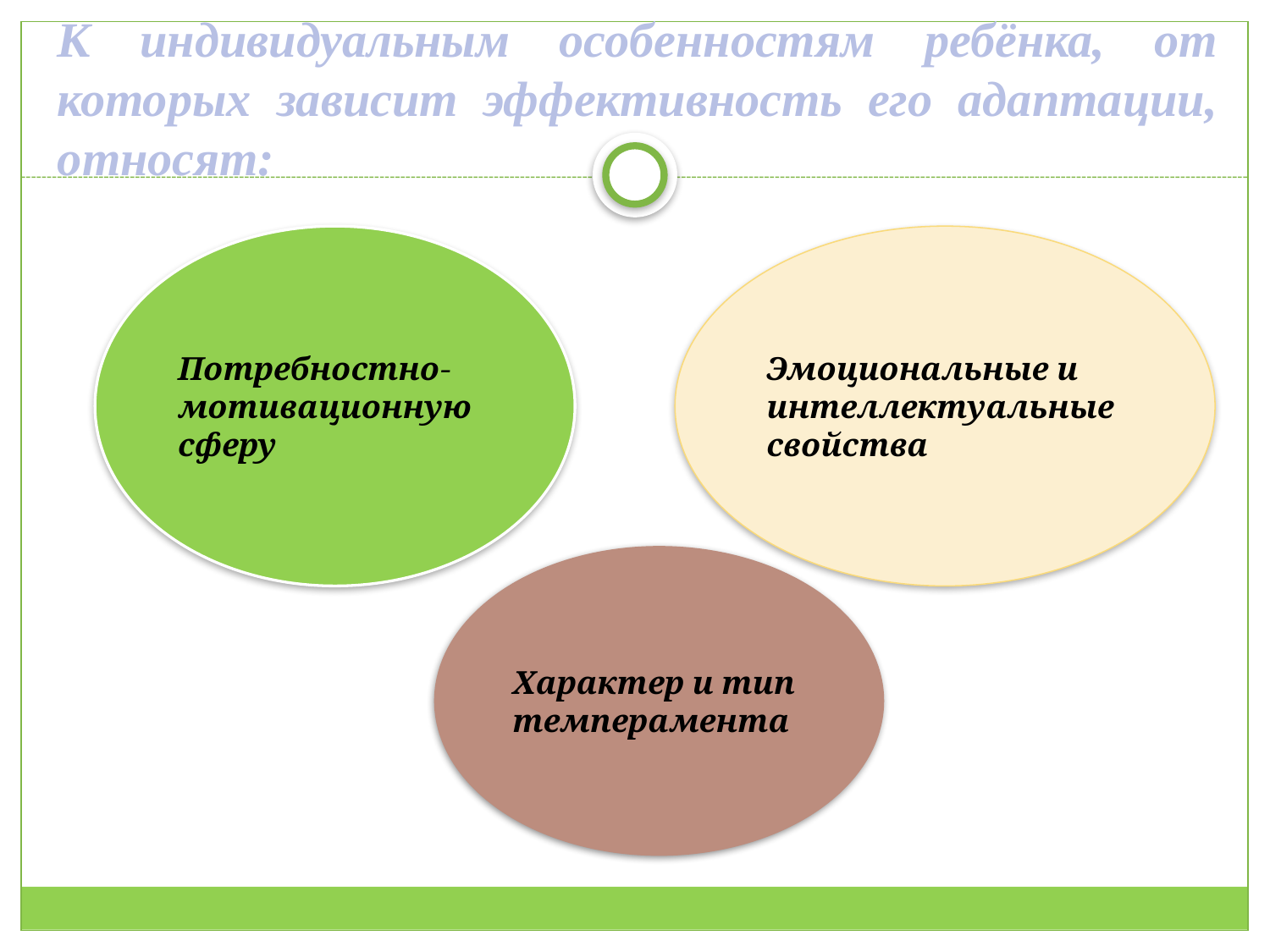

# К индивидуальным особенностям ребёнка, от которых зависит эффективность его адаптации, относят:
Потребностно-мотивационную сферу
Эмоциональные и интеллектуальные свойства
Характер и тип темперамента